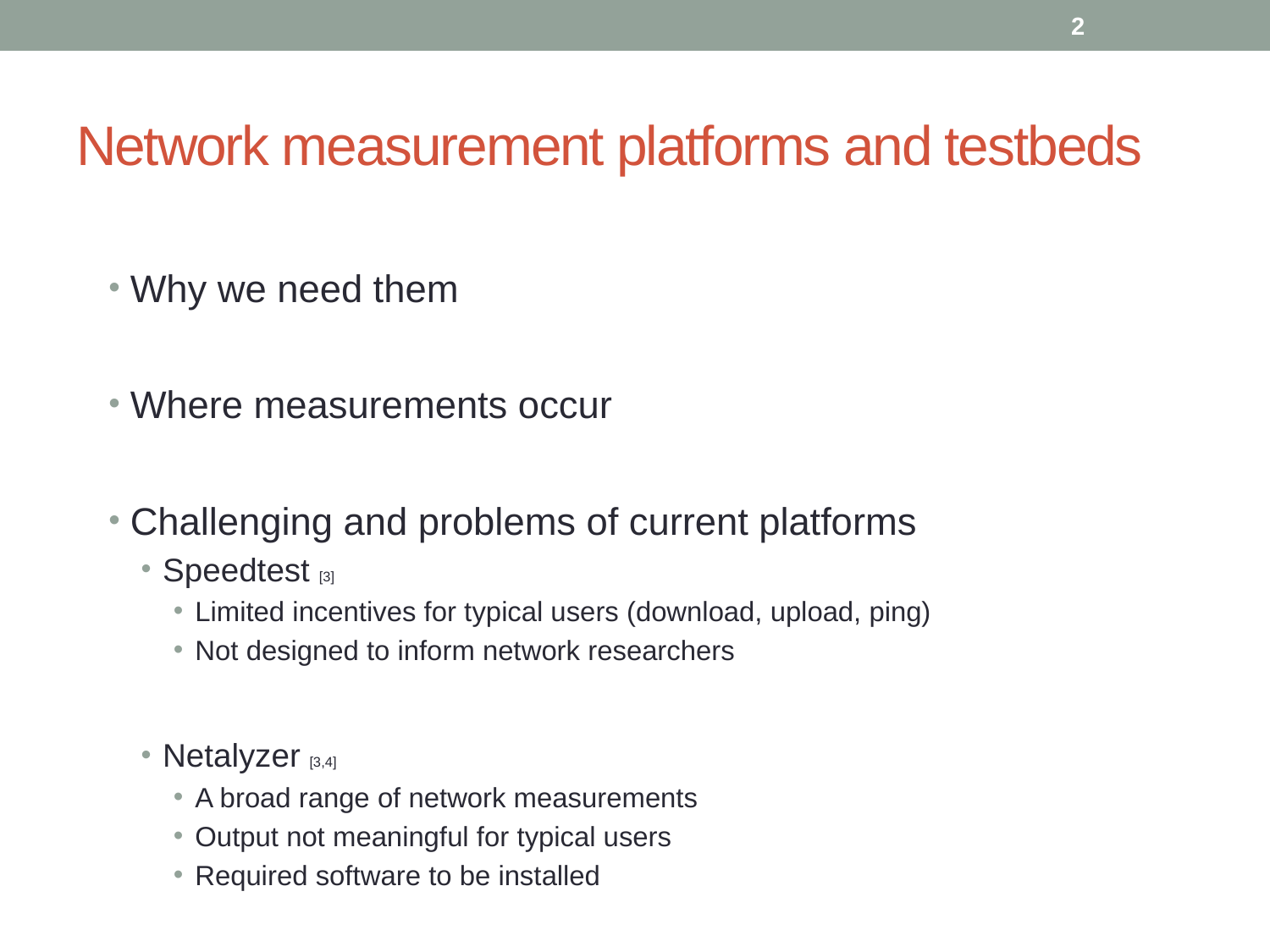

2
# Network measurement platforms and testbeds

Why we need them

Where measurements occur

Challenging and problems of current platforms
Speedtest [3]
Limited incentives for typical users (download, upload, ping)
Not designed to inform network researchers

Netalyzer [3,4]
A broad range of network measurements
Output not meaningful for typical users
Required software to be installed